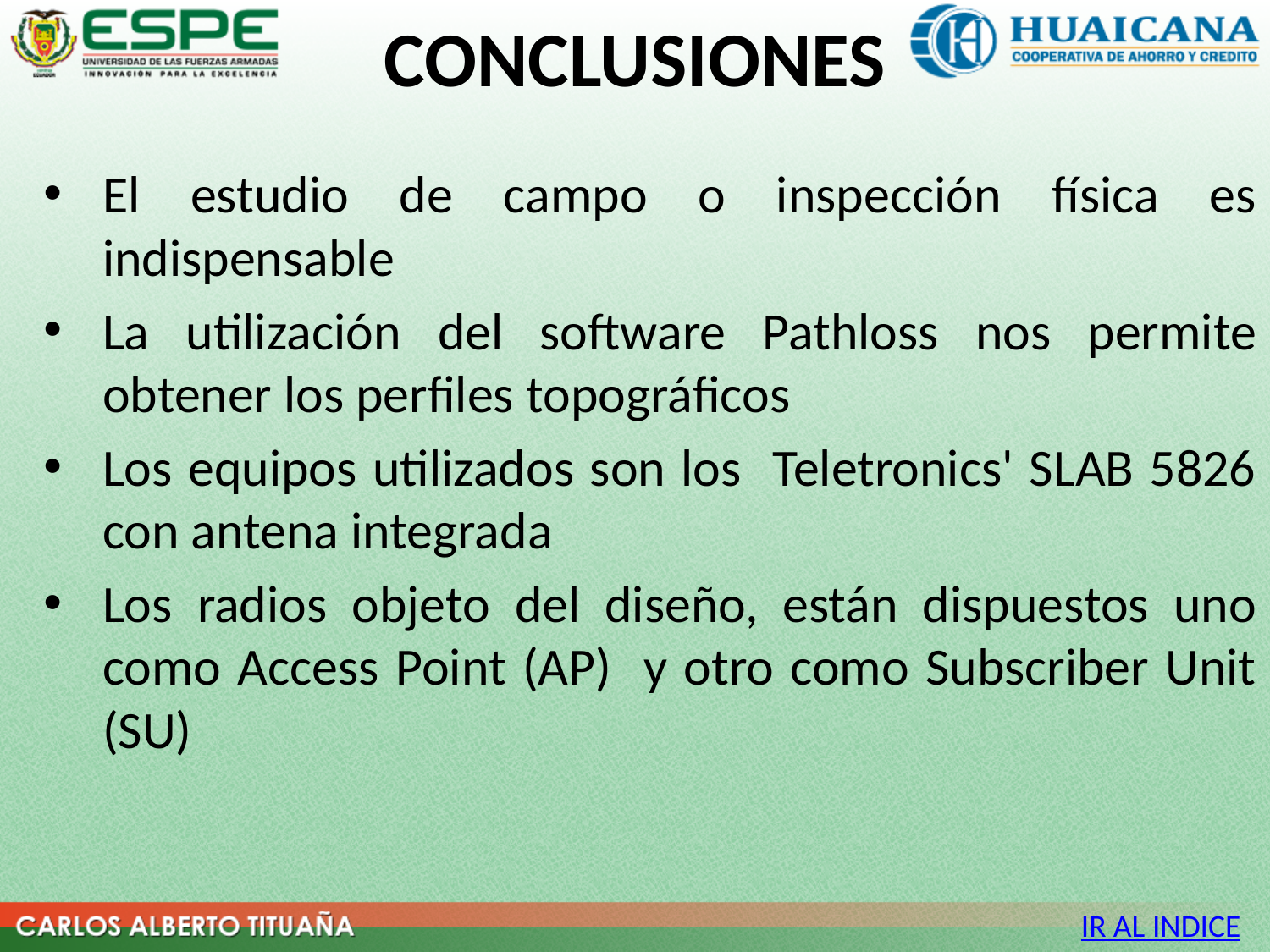

# CONCLUSIONES
El estudio de campo o inspección física es indispensable
La utilización del software Pathloss nos permite obtener los perfiles topográficos
Los equipos utilizados son los  Teletronics' SLAB 5826 con antena integrada
Los radios objeto del diseño, están dispuestos uno como Access Point (AP)  y otro como Subscriber Unit (SU)
IR AL INDICE